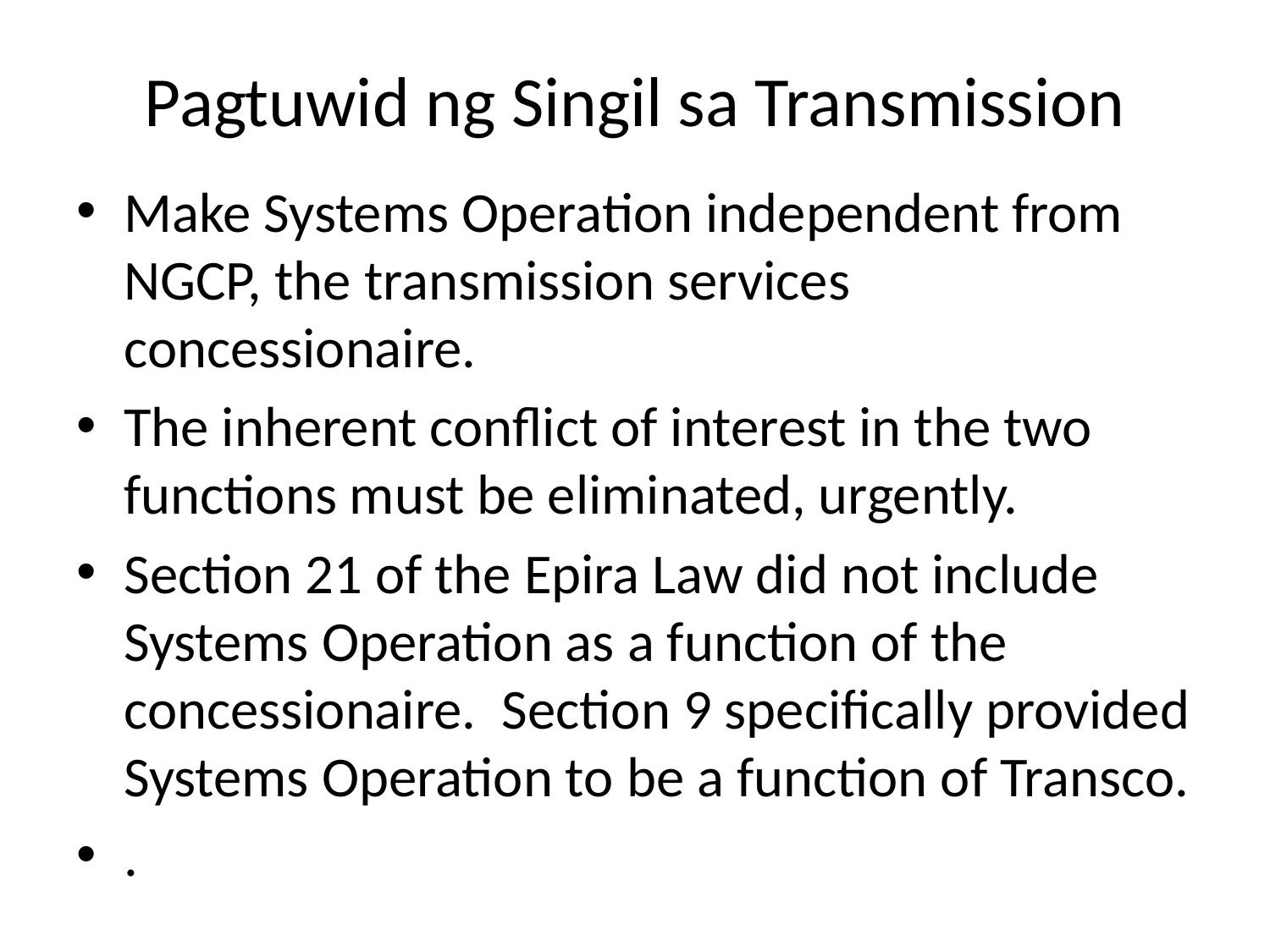

# Pagtuwid ng Singil sa Transmission
Make Systems Operation independent from NGCP, the transmission services concessionaire.
The inherent conflict of interest in the two functions must be eliminated, urgently.
Section 21 of the Epira Law did not include Systems Operation as a function of the concessionaire.  Section 9 specifically provided Systems Operation to be a function of Transco.
.